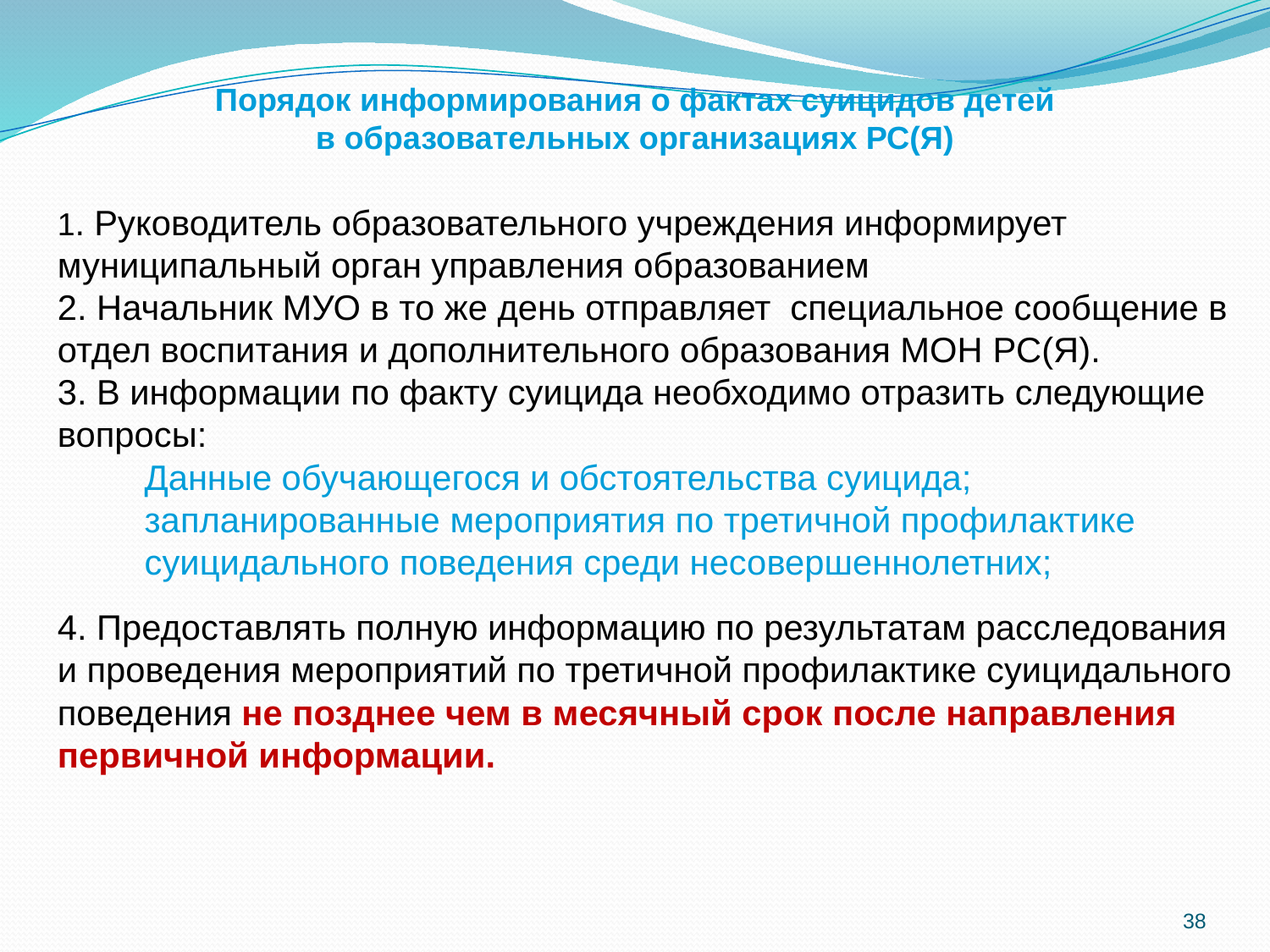

# Порядок информирования о фактах суицидов детей в образовательных организациях РС(Я)

1. Руководитель образовательного учреждения информирует муниципальный орган управления образованием
2. Начальник МУО в то же день отправляет  специальное сообщение в отдел воспитания и дополнительного образования МОН РС(Я).
3. В информации по факту суицида необходимо отразить следующие вопросы:
Данные обучающегося и обстоятельства суицида;
запланированные мероприятия по третичной профилактике суицидального поведения среди несовершеннолетних;

4. Предоставлять полную информацию по результатам расследования и проведения мероприятий по третичной профилактике суицидального поведения не позднее чем в месячный срок после направления первичной информации.

38